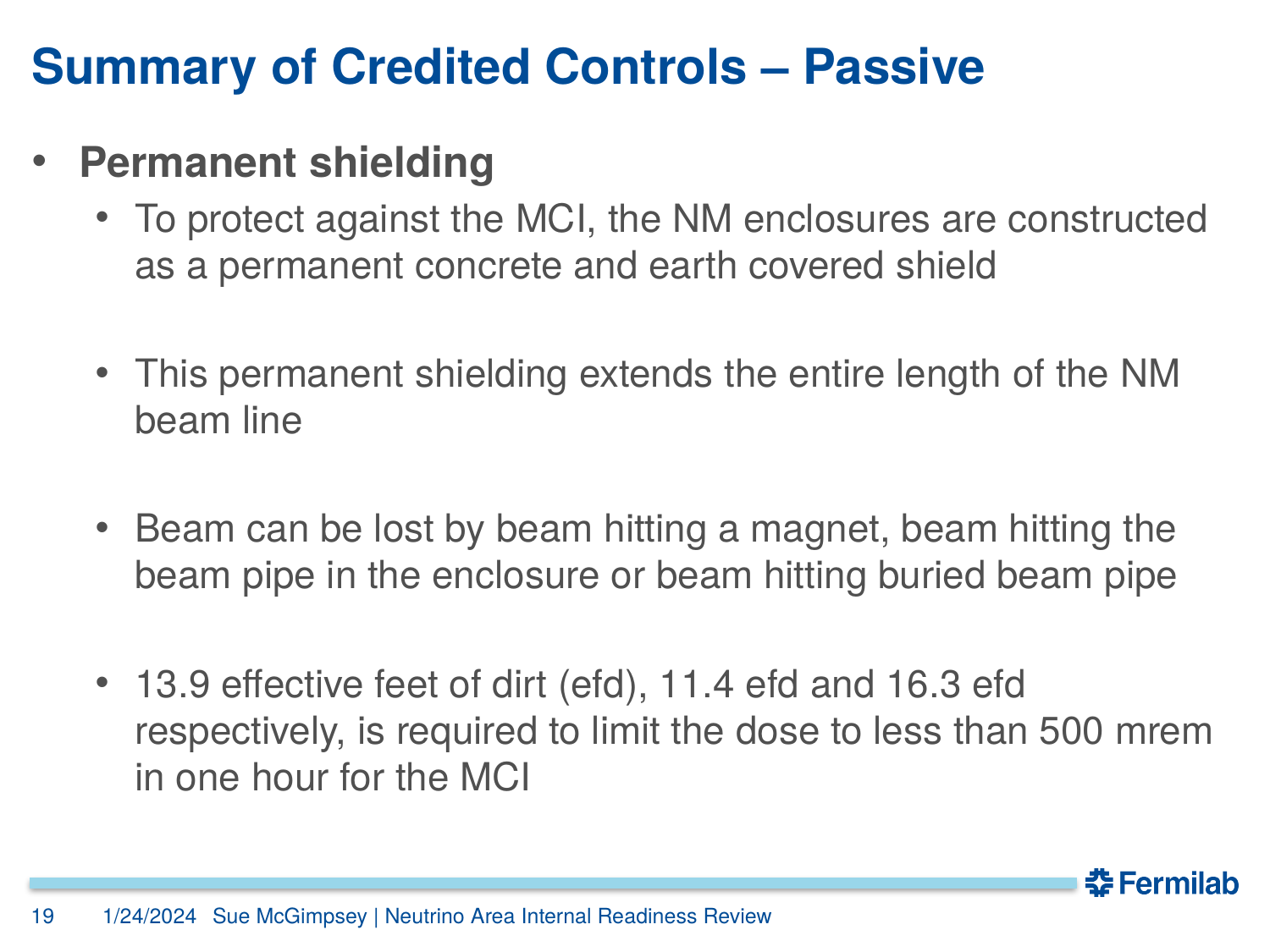

# Summary of Credited Controls – Passive
Permanent shielding
To protect against the MCI, the NM enclosures are constructed as a permanent concrete and earth covered shield

This permanent shielding extends the entire length of the NM beam line

Beam can be lost by beam hitting a magnet, beam hitting the beam pipe in the enclosure or beam hitting buried beam pipe

13.9 effective feet of dirt (efd), 11.4 efd and 16.3 efd respectively, is required to limit the dose to less than 500 mrem in one hour for the MCI

19
1/24/2024
Sue McGimpsey | Neutrino Area Internal Readiness Review